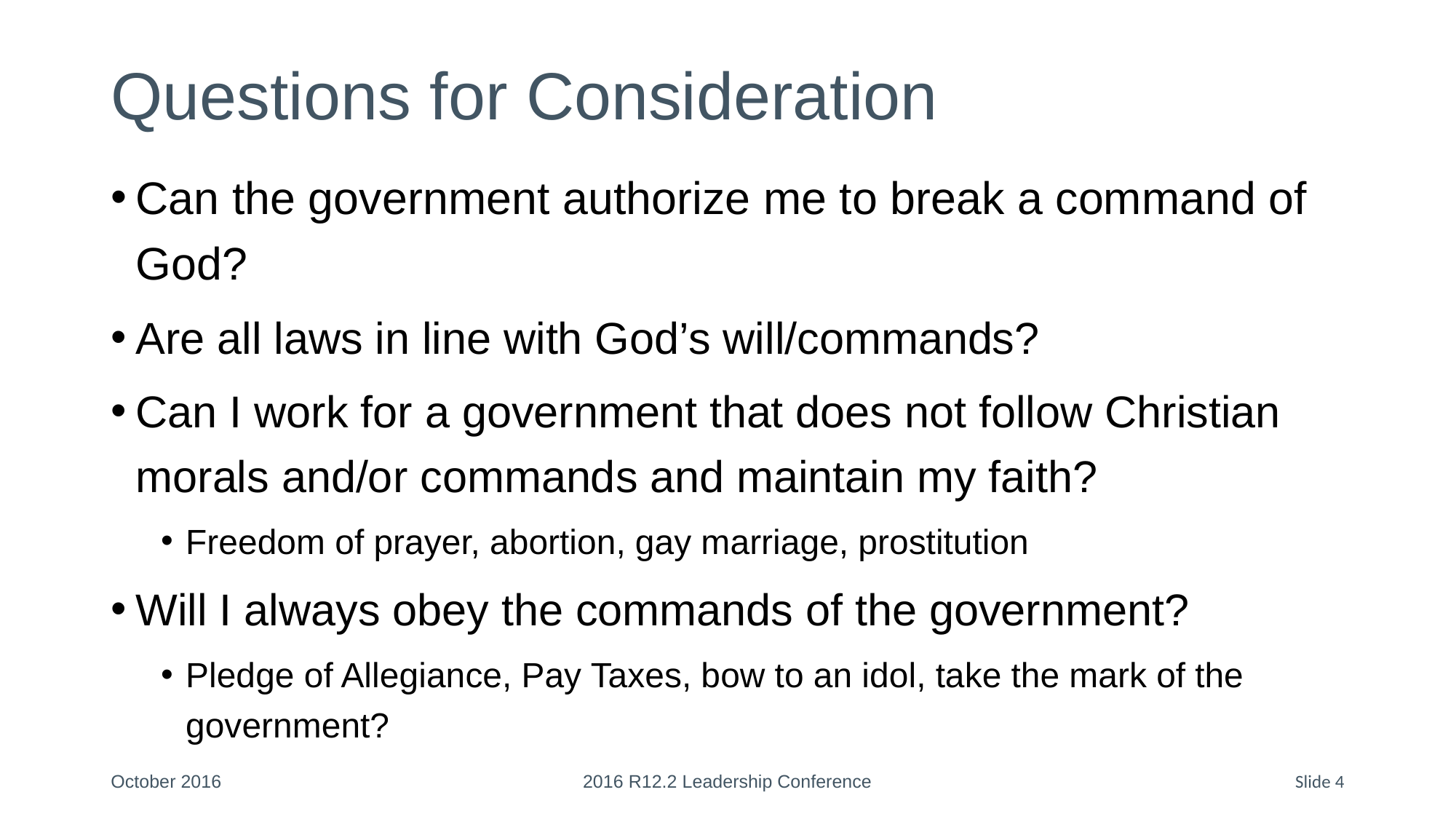

# Questions for Consideration
Can the government authorize me to break a command of God?
Are all laws in line with God’s will/commands?
Can I work for a government that does not follow Christian morals and/or commands and maintain my faith?
Freedom of prayer, abortion, gay marriage, prostitution
Will I always obey the commands of the government?
Pledge of Allegiance, Pay Taxes, bow to an idol, take the mark of the government?
October 2016
2016 R12.2 Leadership Conference
Slide 4